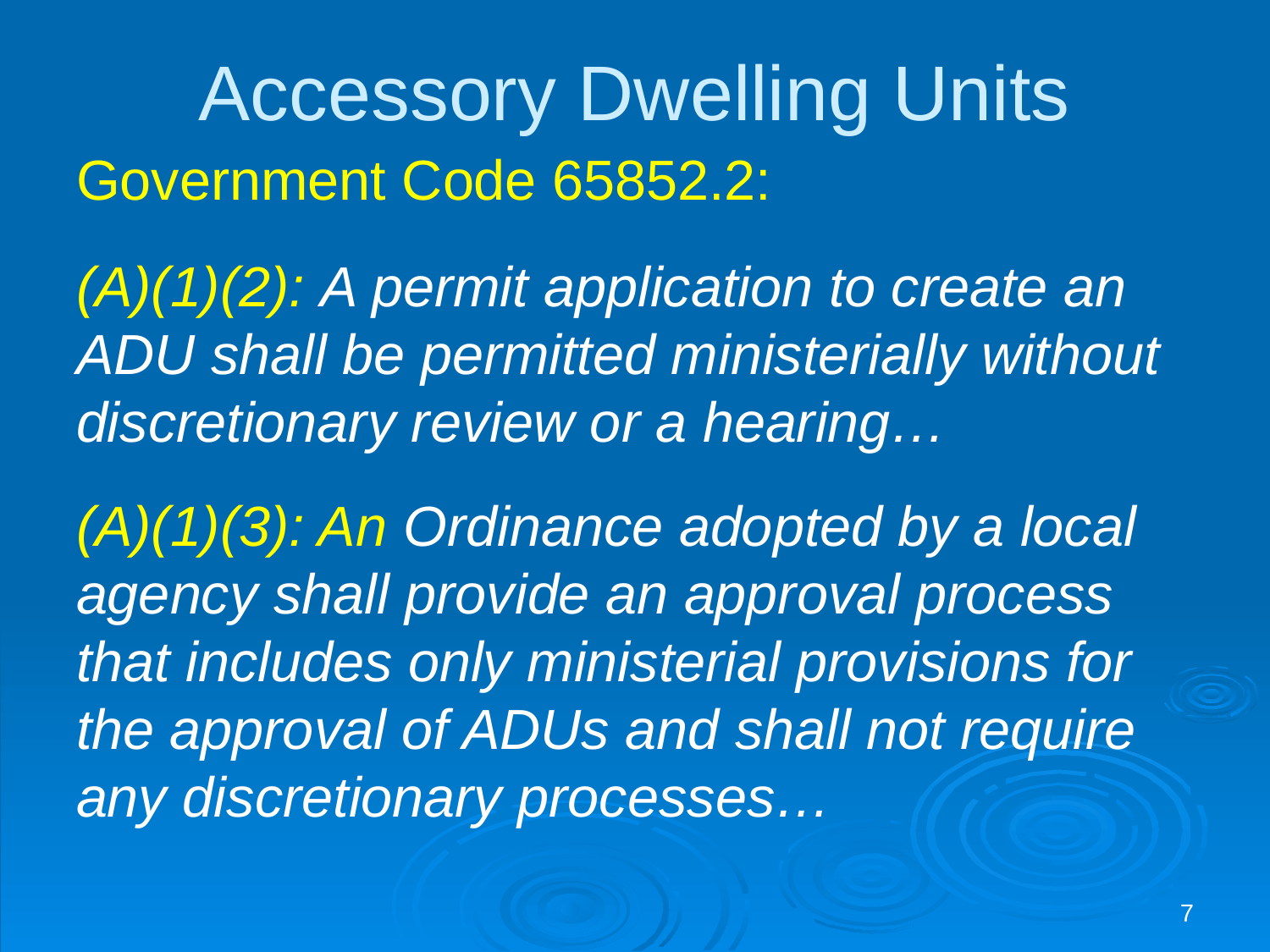

# Accessory Dwelling Units
Government Code 65852.2:

(A)(1)(2): A permit application to create an ADU shall be permitted ministerially without discretionary review or a hearing…

(A)(1)(3): An Ordinance adopted by a local agency shall provide an approval process that includes only ministerial provisions for the approval of ADUs and shall not require any discretionary processes…

7